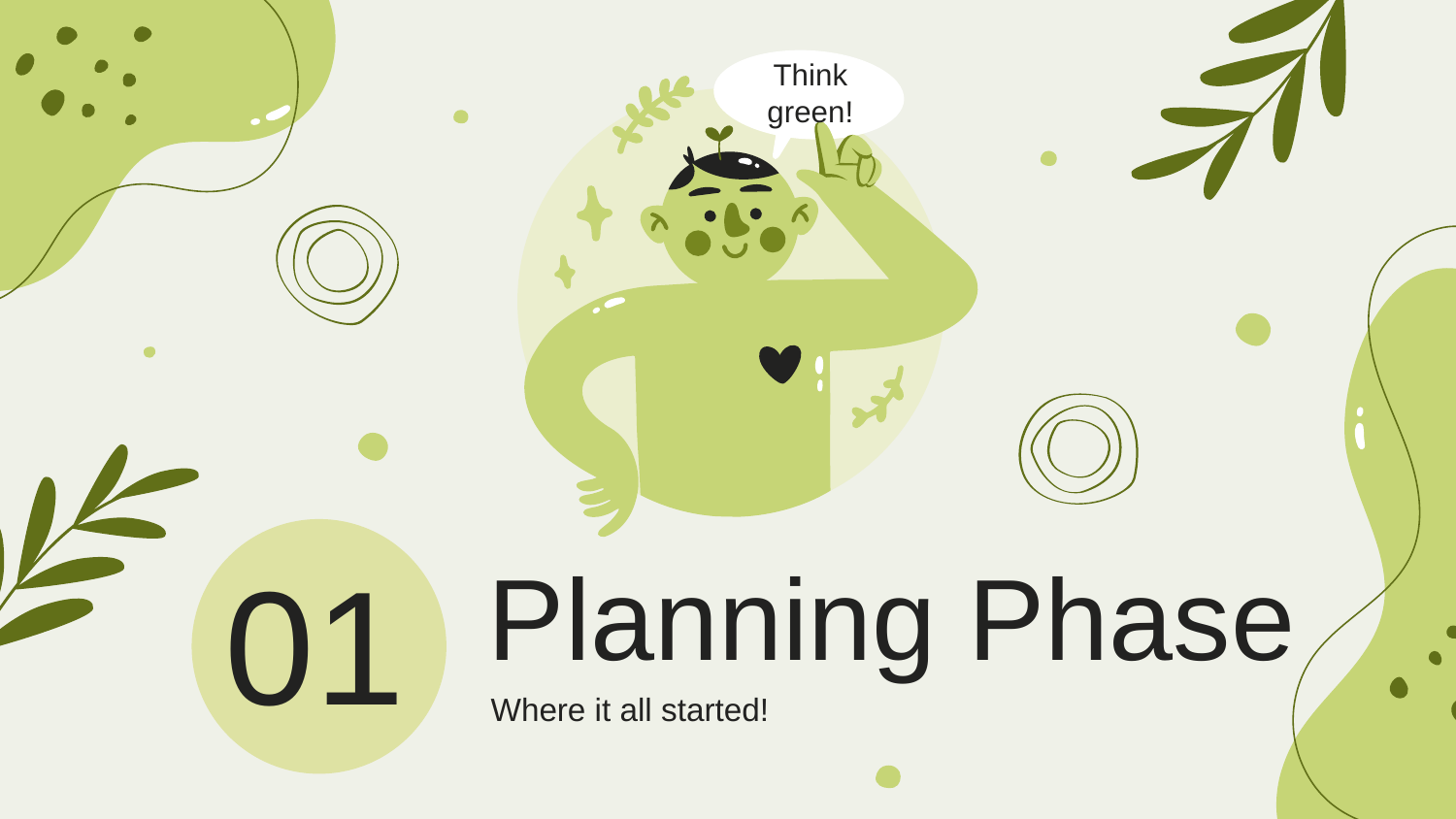

Think green!

# Planning Phase
01
Where it all started!